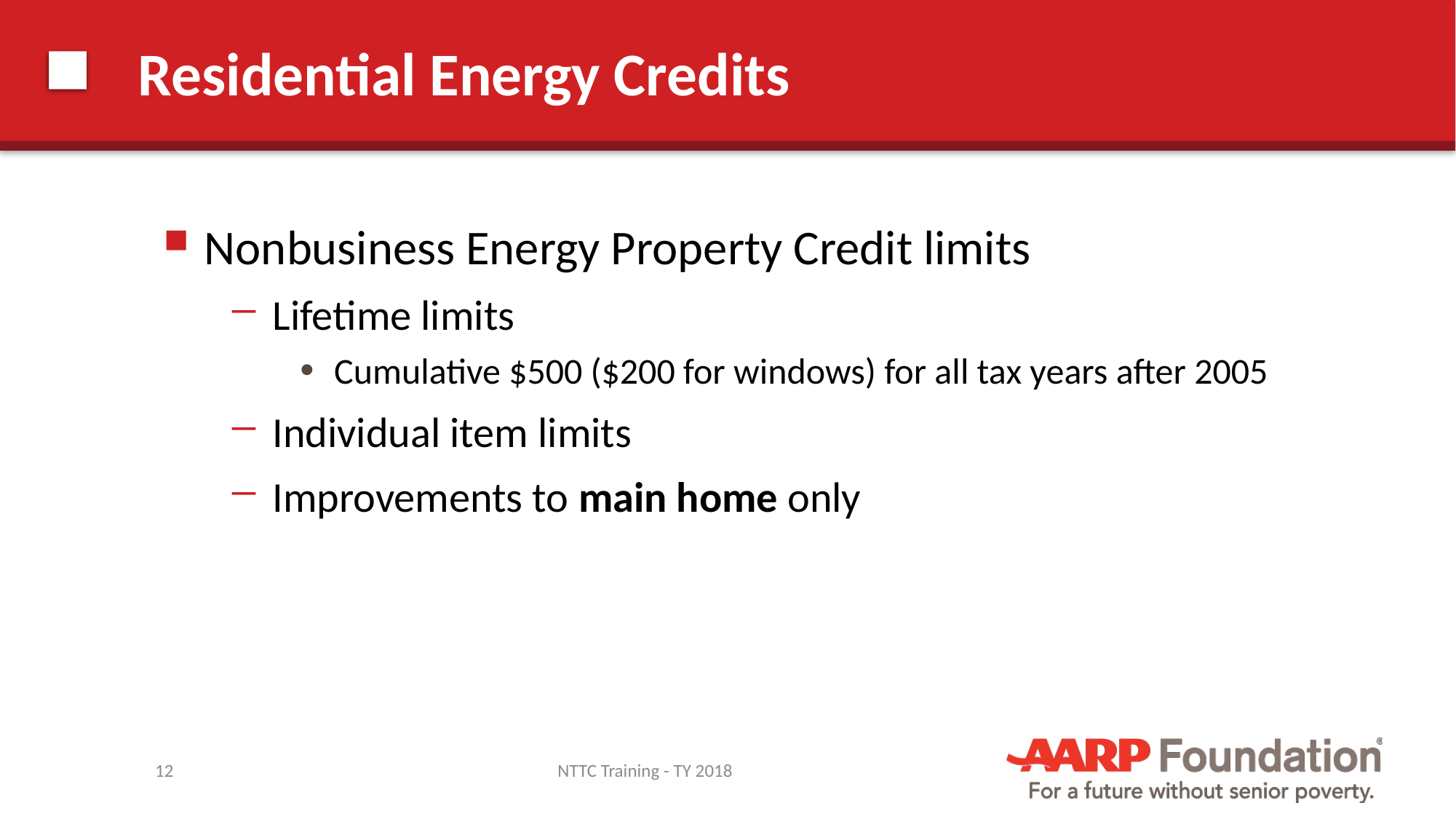

# Residential Energy Credits
Nonbusiness Energy Property Credit limits
Lifetime limits
Cumulative $500 ($200 for windows) for all tax years after 2005
Individual item limits
Improvements to main home only
12
NTTC Training - TY 2018